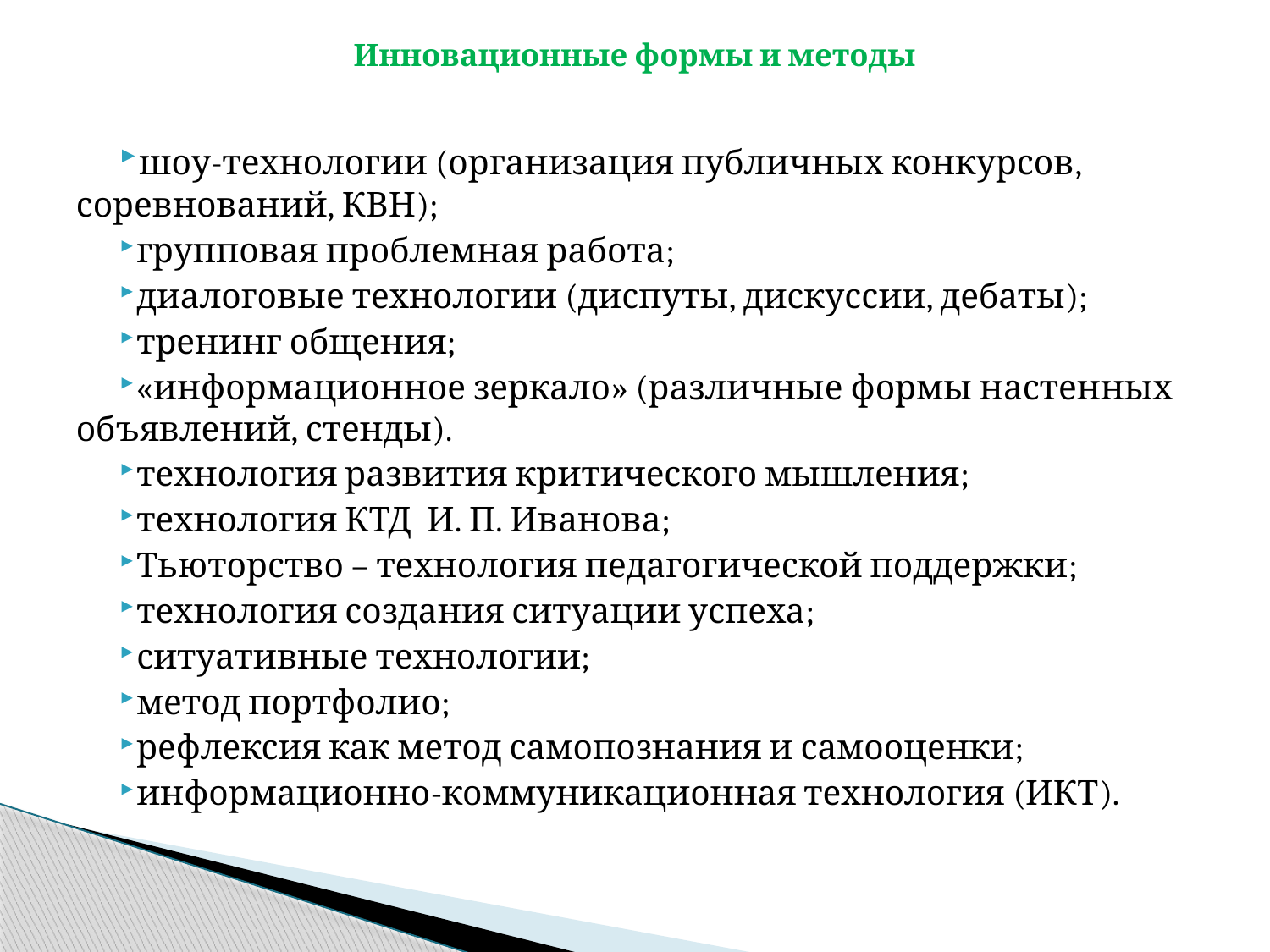

# Инновационные формы и методы
 шоу-технологии (организация публичных конкурсов, соревнований, КВН);
 групповая проблемная работа;
 диалоговые технологии (диспуты, дискуссии, дебаты);
 тренинг общения;
 «информационное зеркало» (различные формы настенных объявлений, стенды).
 технология развития критического мышления;
 технология КТД  И. П. Иванова;
 Тьюторство – технология педагогической поддержки;
 технология создания ситуации успеха;
 ситуативные технологии;
 метод портфолио;
 рефлексия как метод самопознания и самооценки;
 информационно-коммуникационная технология (ИКТ).